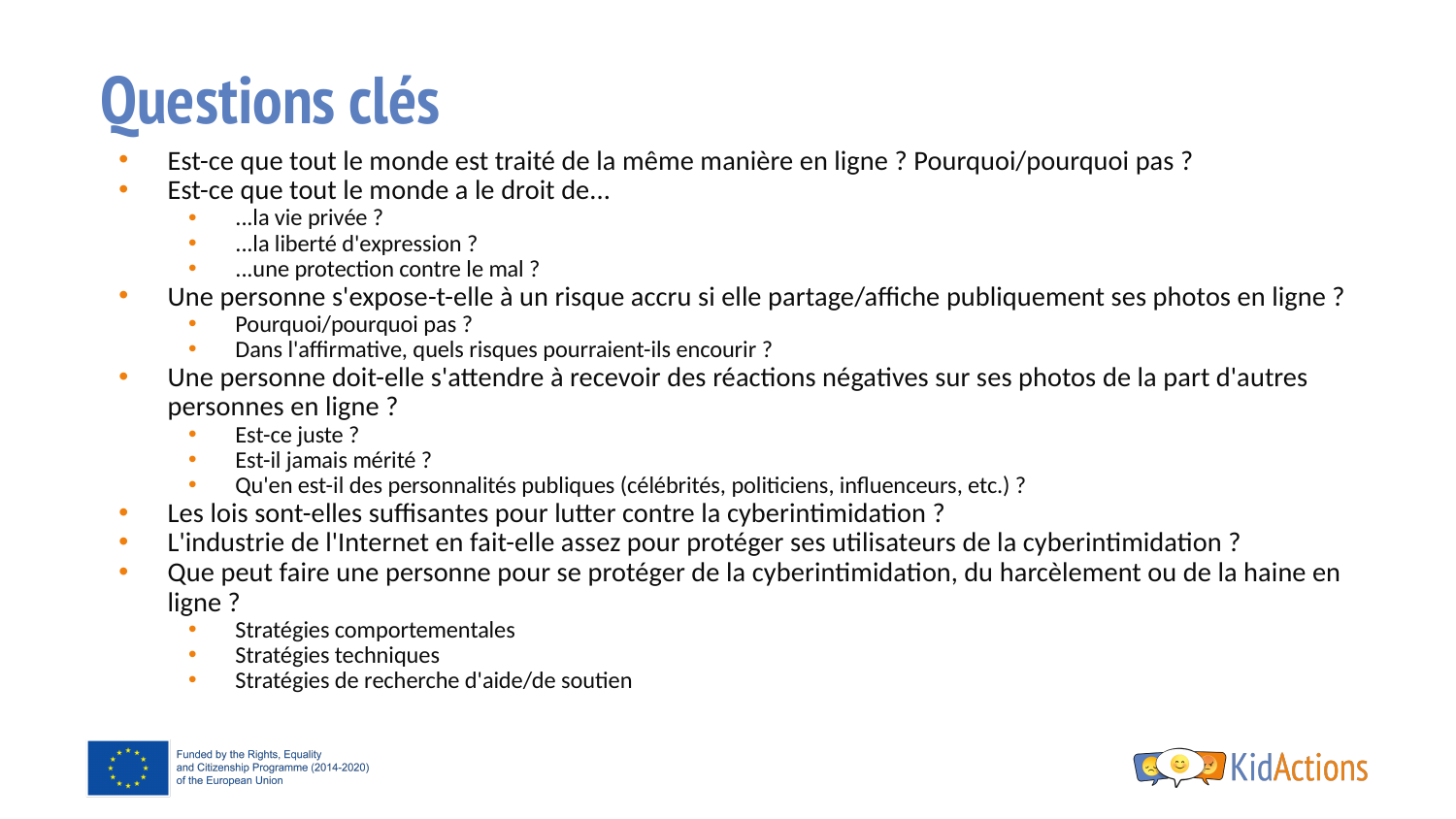

# Questions clés
Est-ce que tout le monde est traité de la même manière en ligne ? Pourquoi/pourquoi pas ?
Est-ce que tout le monde a le droit de...
...la vie privée ?
...la liberté d'expression ?
...une protection contre le mal ?
Une personne s'expose-t-elle à un risque accru si elle partage/affiche publiquement ses photos en ligne ?
Pourquoi/pourquoi pas ?
Dans l'affirmative, quels risques pourraient-ils encourir ?
Une personne doit-elle s'attendre à recevoir des réactions négatives sur ses photos de la part d'autres personnes en ligne ?
Est-ce juste ?
Est-il jamais mérité ?
Qu'en est-il des personnalités publiques (célébrités, politiciens, influenceurs, etc.) ?
Les lois sont-elles suffisantes pour lutter contre la cyberintimidation ?
L'industrie de l'Internet en fait-elle assez pour protéger ses utilisateurs de la cyberintimidation ?
Que peut faire une personne pour se protéger de la cyberintimidation, du harcèlement ou de la haine en ligne ?
Stratégies comportementales
Stratégies techniques
Stratégies de recherche d'aide/de soutien